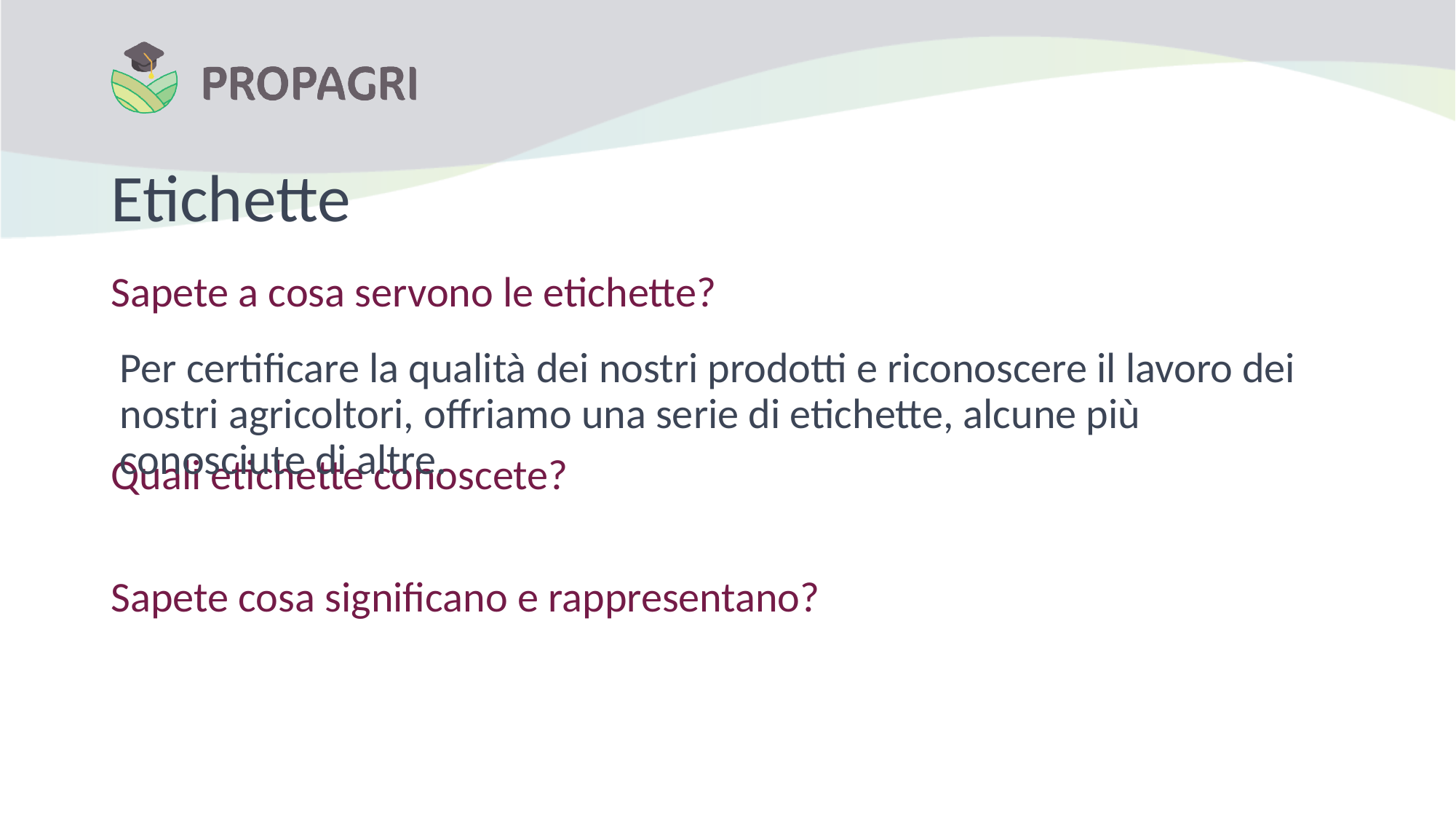

# Etichette
Sapete a cosa servono le etichette?

Quali etichette conoscete?

Sapete cosa significano e rappresentano?

Per certificare la qualità dei nostri prodotti e riconoscere il lavoro dei nostri agricoltori, offriamo una serie di etichette, alcune più conosciute di altre.